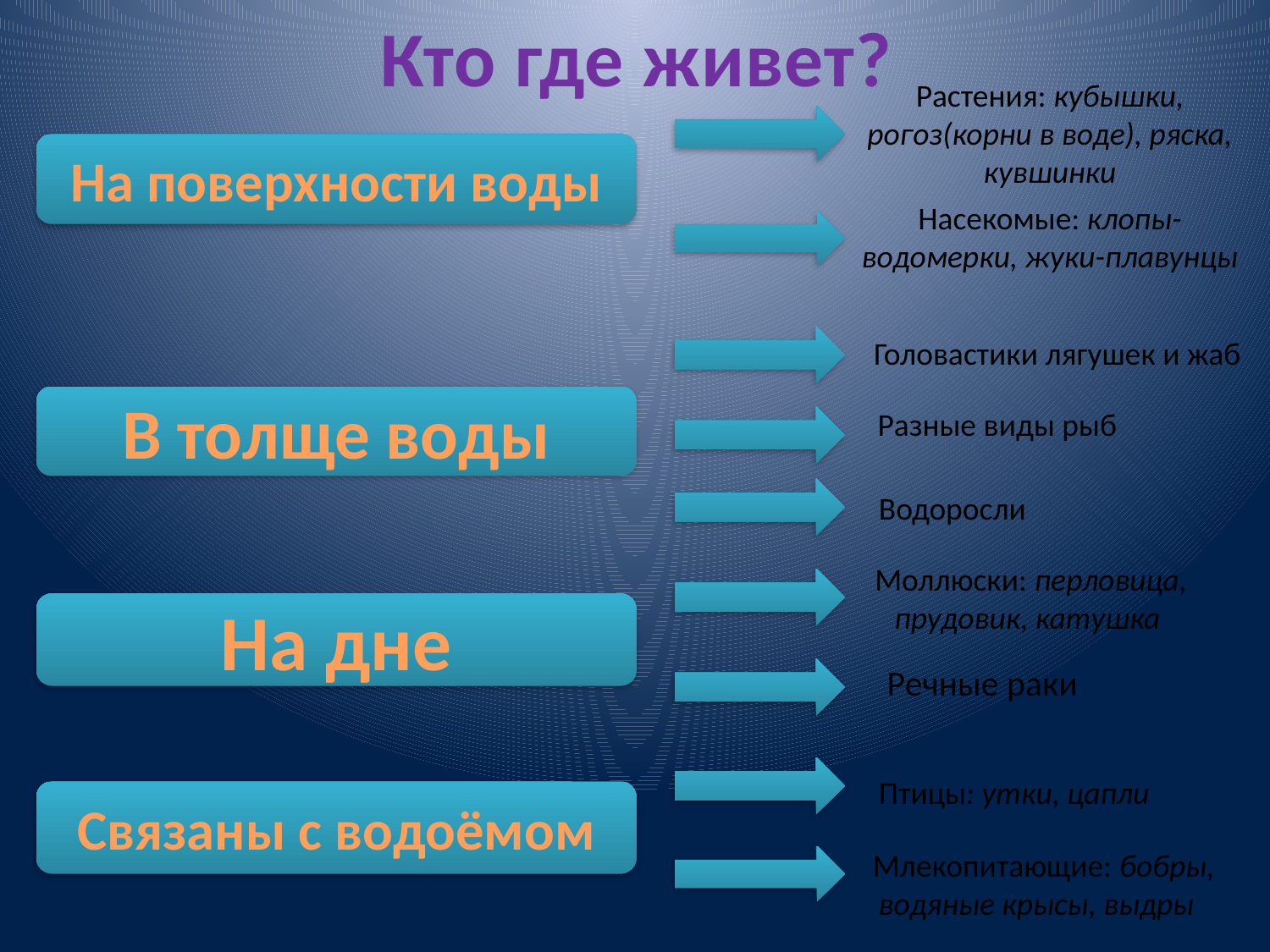

# Кто где живет?
Растения: кубышки, рогоз(корни в воде), ряска, кувшинки

На поверхности воды
Насекомые: клопы-водомерки, жуки-плавунцы

Головастики лягушек и жаб

Разные виды рыб
В толще воды

Водоросли

 Моллюски: перловица, прудовик, катушка

На дне
Речные раки

Птицы: утки, цапли

Связаны с водоёмом
  Млекопитающие: бобры, водяные крысы, выдры